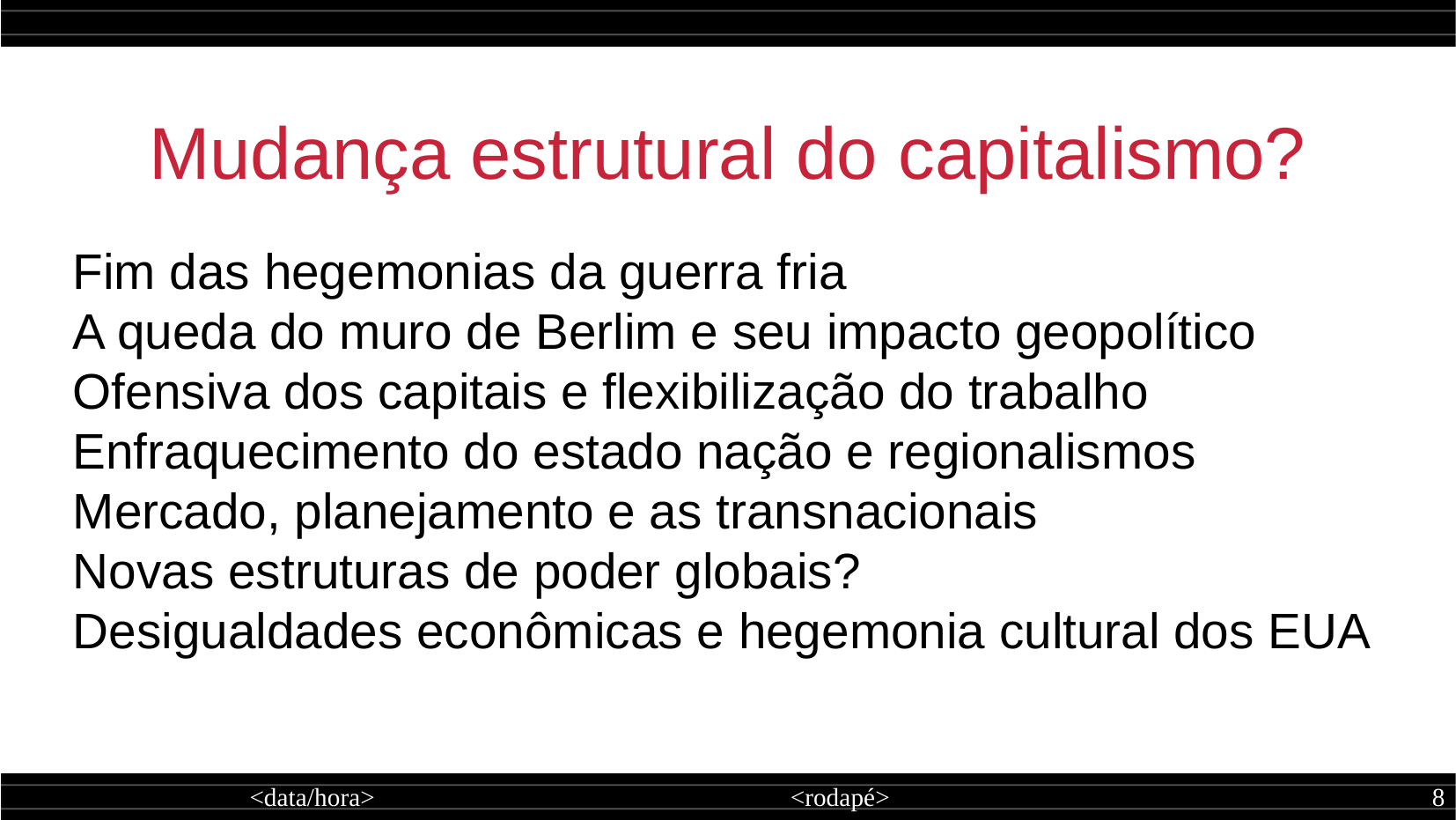

Mudança estrutural do capitalismo?
Fim das hegemonias da guerra fria
A queda do muro de Berlim e seu impacto geopolítico
Ofensiva dos capitais e flexibilização do trabalho
Enfraquecimento do estado nação e regionalismos
Mercado, planejamento e as transnacionais
Novas estruturas de poder globais?
Desigualdades econômicas e hegemonia cultural dos EUA